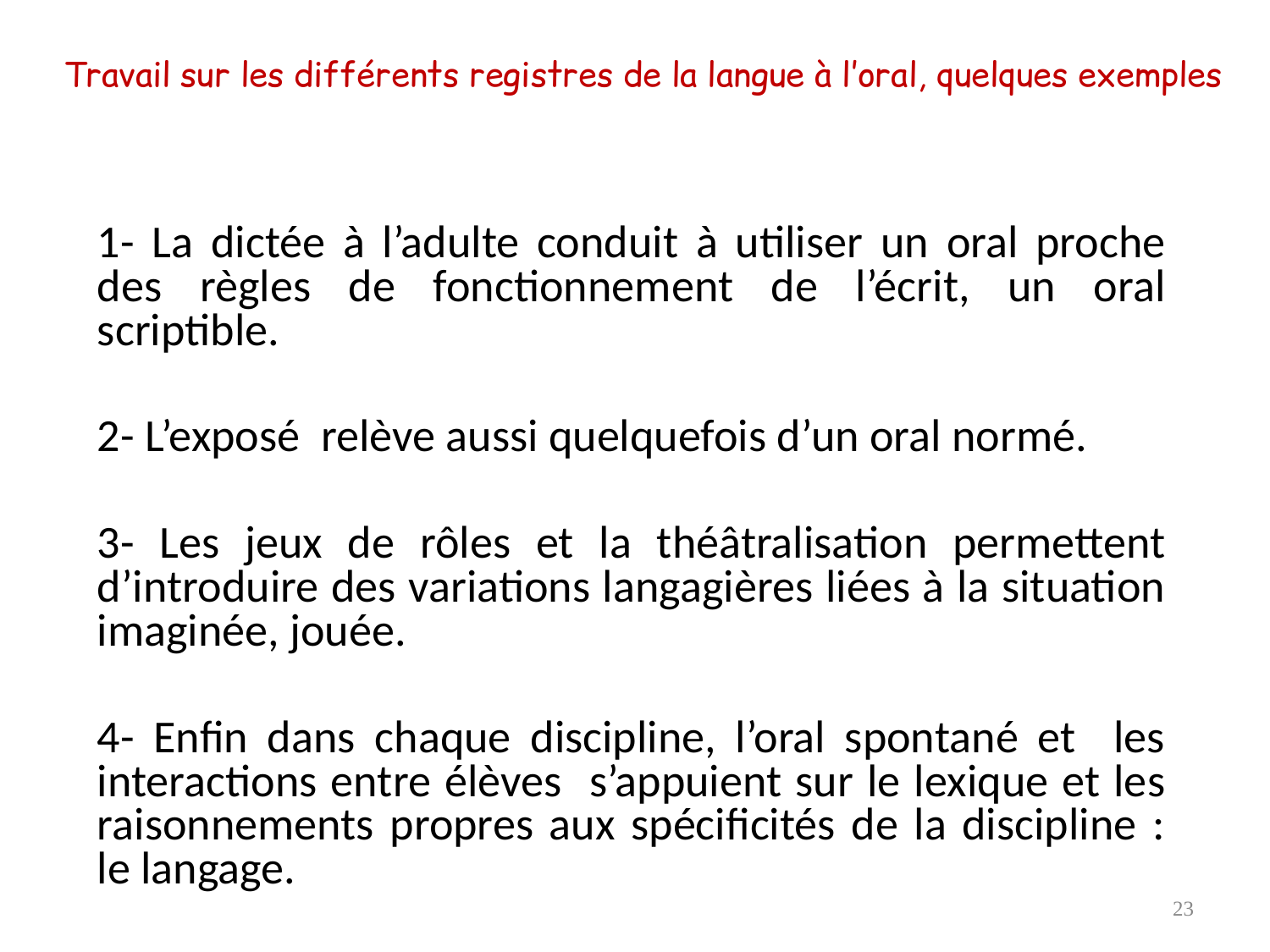

# Travail sur les différents registres de la langue à l’oral, quelques exemples
1- La dictée à l’adulte conduit à utiliser un oral proche des règles de fonctionnement de l’écrit, un oral scriptible.

2- L’exposé  relève aussi quelquefois d’un oral normé.

3- Les jeux de rôles et la théâtralisation permettent d’introduire des variations langagières liées à la situation imaginée, jouée.

4- Enfin dans chaque discipline, l’oral spontané et  les interactions entre élèves  s’appuient sur le lexique et les raisonnements propres aux spécificités de la discipline : le langage.
23